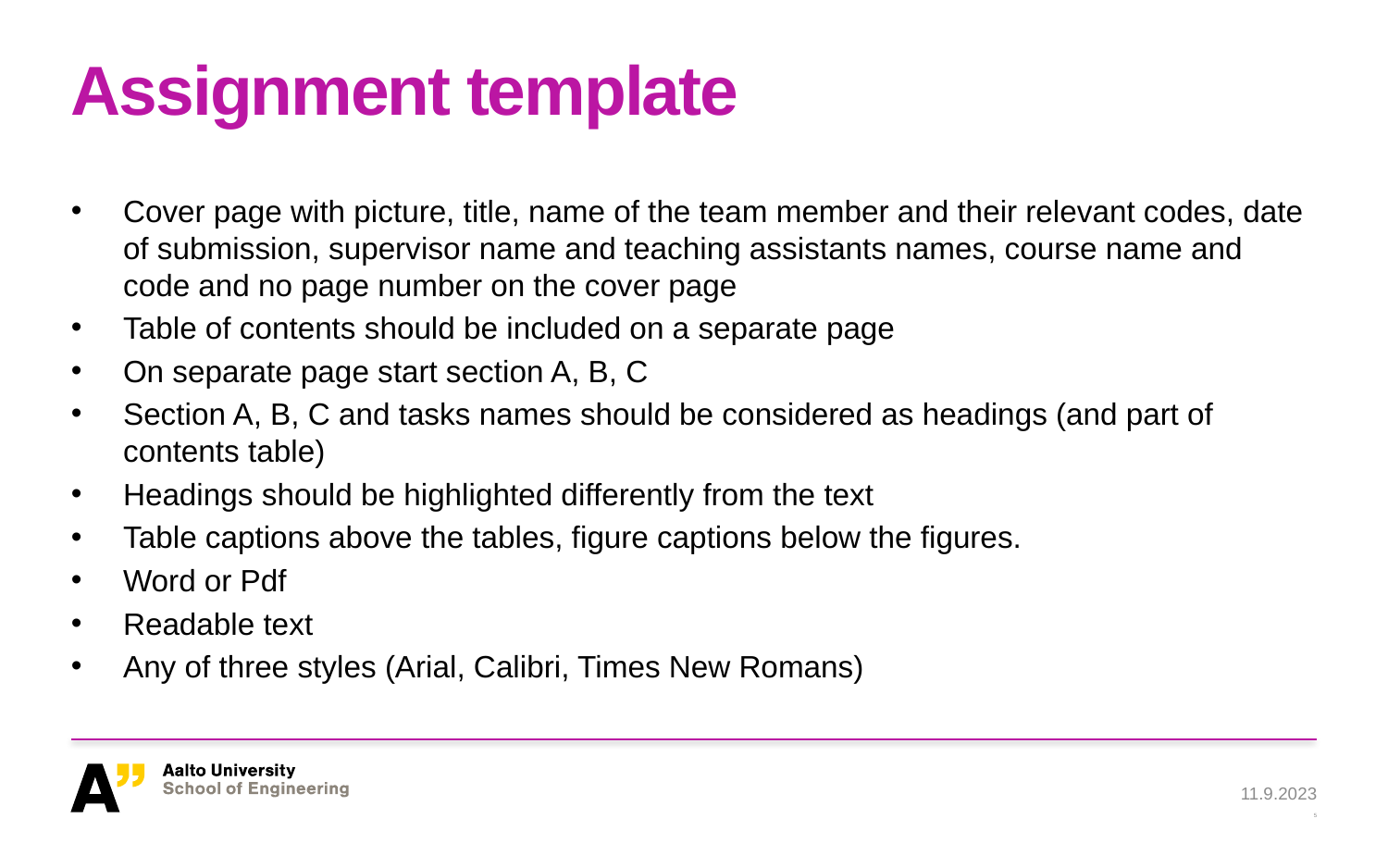

# Assignment template
Cover page with picture, title, name of the team member and their relevant codes, date of submission, supervisor name and teaching assistants names, course name and code and no page number on the cover page
Table of contents should be included on a separate page
On separate page start section A, B, C
Section A, B, C and tasks names should be considered as headings (and part of contents table)
Headings should be highlighted differently from the text
Table captions above the tables, figure captions below the figures.
Word or Pdf
Readable text
Any of three styles (Arial, Calibri, Times New Romans)
11.9.2023
5